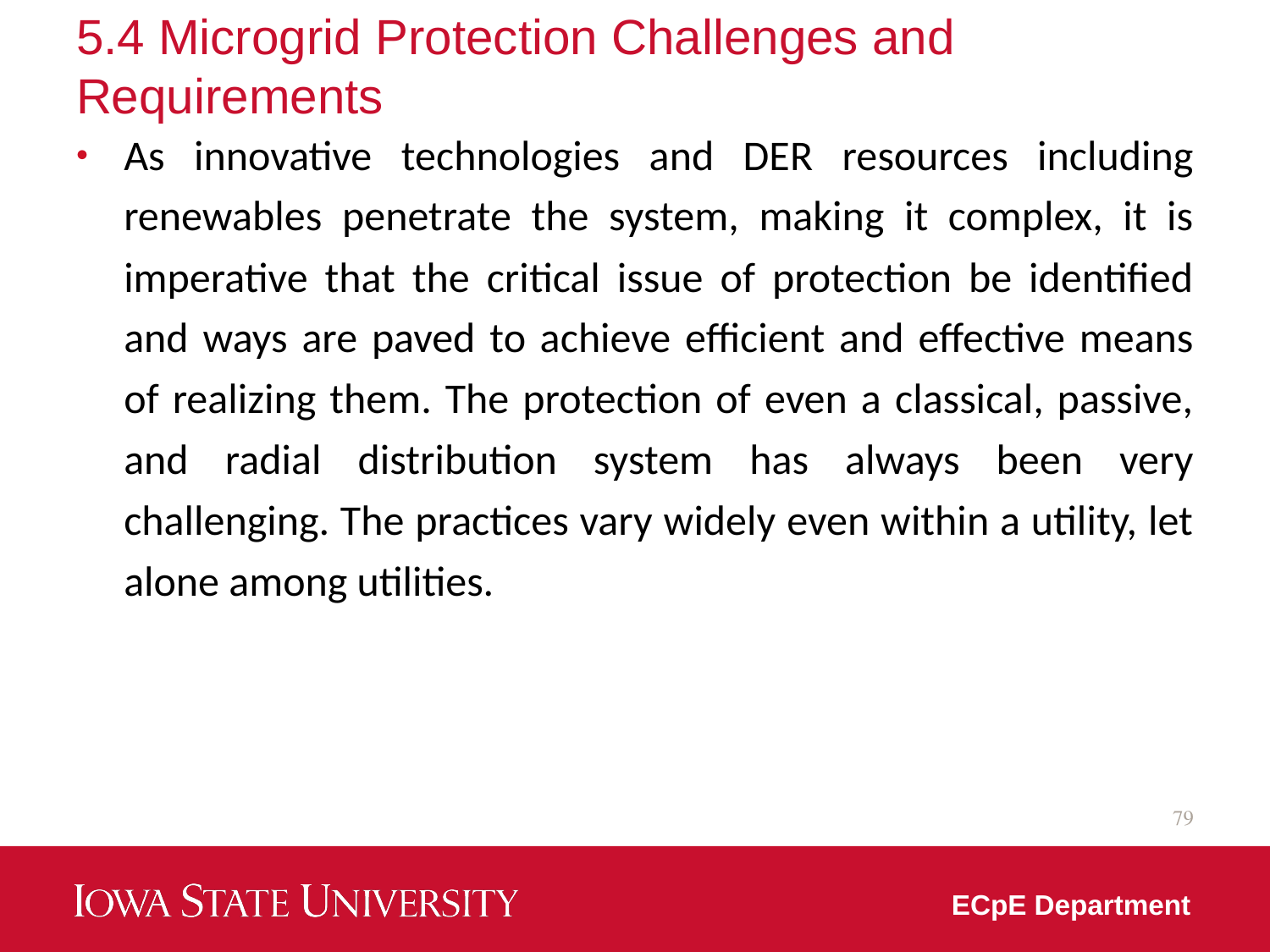

# 5.4 Microgrid Protection Challenges and Requirements
As innovative technologies and DER resources including renewables penetrate the system, making it complex, it is imperative that the critical issue of protection be identified and ways are paved to achieve efficient and effective means of realizing them. The protection of even a classical, passive, and radial distribution system has always been very challenging. The practices vary widely even within a utility, let alone among utilities.
79
ECpE Department